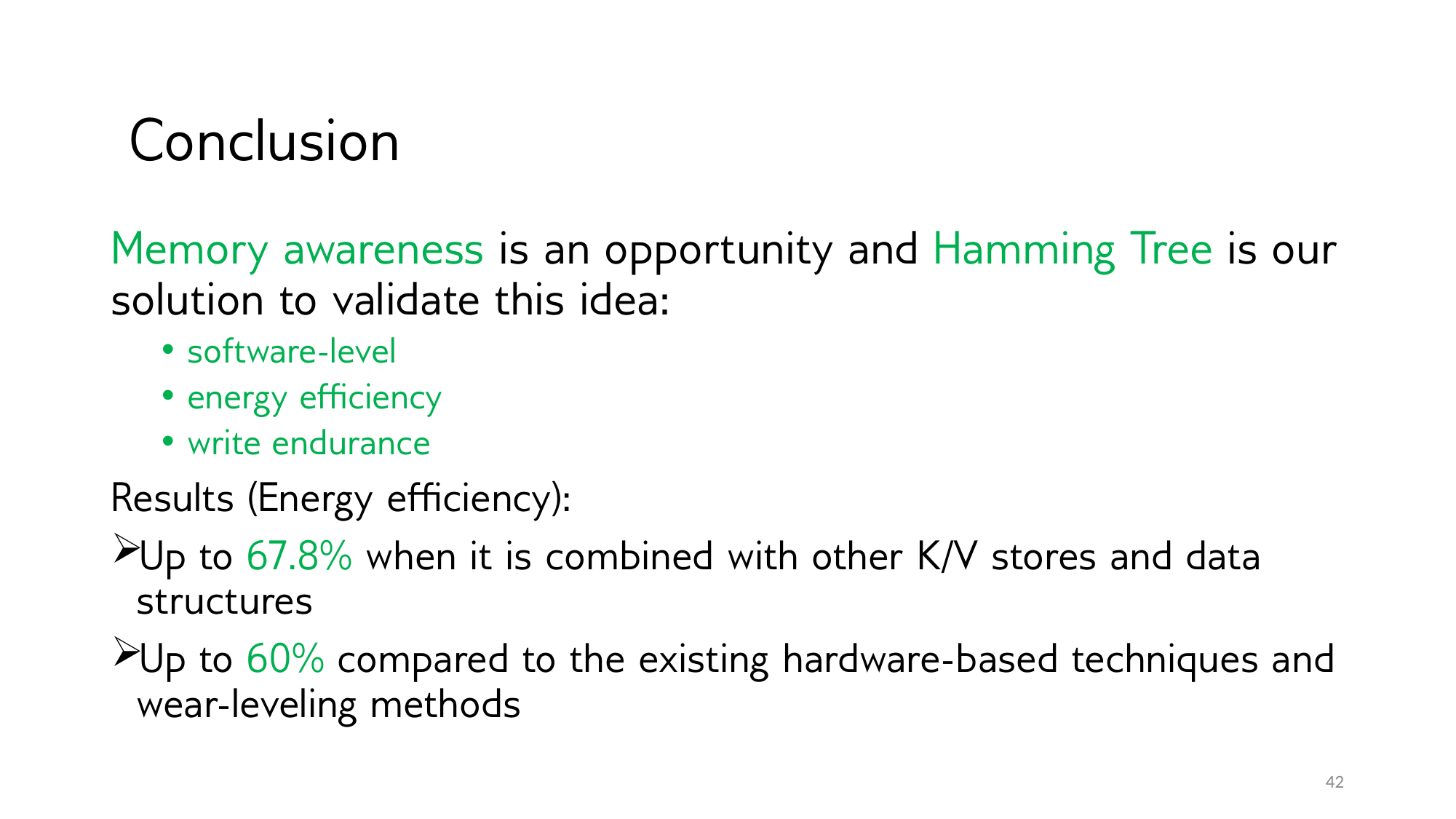

Conclusion
Memory awareness is an opportunity and Hamming Tree is our solution to validate this idea:
software-level
energy efficiency
write endurance
Results (Energy efficiency):
Up to 67.8% when it is combined with other K/V stores and data structures
Up to 60% compared to the existing hardware-based techniques and wear-leveling methods

42